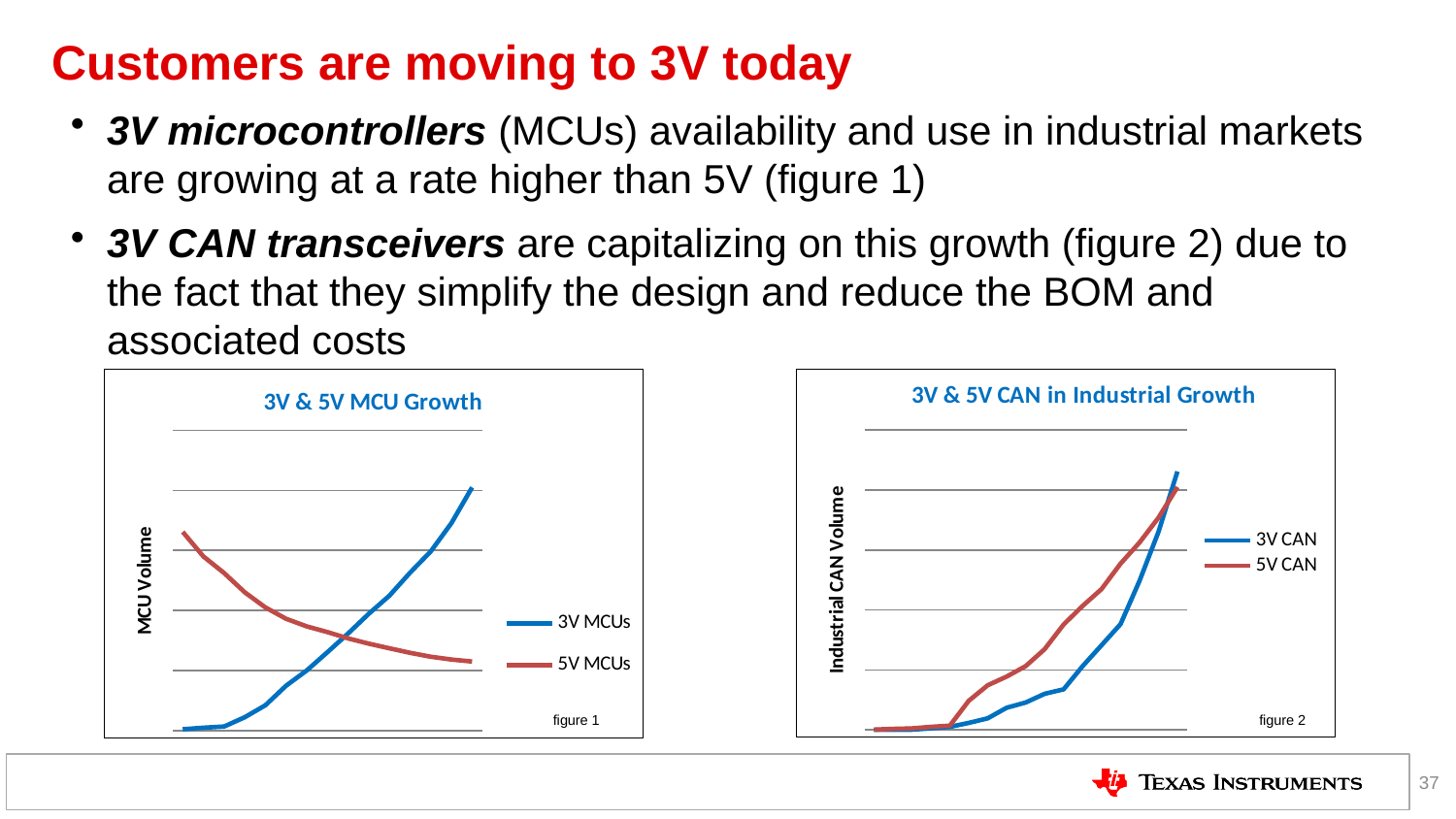

# Customers are moving to 3V today
3V microcontrollers (MCUs) availability and use in industrial markets are growing at a rate higher than 5V (figure 1)
3V CAN transceivers are capitalizing on this growth (figure 2) due to the fact that they simplify the design and reduce the BOM and associated costs

### Chart: 3V & 5V CAN in Industrial Growth

| Category | 3V CAN | 5V CAN |
|---|---|---|
| 1999 | None | 14.72 |
| 2000 | None | 77.66 |
| 2001 | 10.36 | 114.49 |
| 2002 | 121.52 | 250.39 |
| 2003 | 251.13 | 349.94 |
| 2004 | 576.8 | 2421.7 |
| 2005 | 958.56 | 3719.5 |
| 2006 | 1844.36 | 4443.09 |
| 2007 | 2281.52 | 5315.52 |
| 2008 | 3001.74 | 6728.23 |
| 2009 | 3377.07 | 8783.21 |
| 2010 | 5309.56 | 10330.91 |
| 2011 | 7053.95 | 11734.5 |
| 2012 | 8815.189999999999 | 13853.17 |
| 2013 | 12419.94 | 15616.43 |
| 2014 | 16497.61 | 17679.15 |
| 2015 | 21542.93 | 20245.06 |

### Chart: 3V & 5V MCU Growth

| Category | 3V MCUs | 5V MCUs |
|---|---|---|
| 2001 | 114.49 | 16542.93 |
| 2002 | 250.39 | 14497.61 |
| 2003 | 349.94 | 13119.94 |
| 2004 | 1121.7 | 11515.19 |
| 2005 | 2119.5 | 10253.95 |
| 2006 | 3743.09 | 9309.56 |
| 2007 | 5015.52 | 8677.07 |
| 2008 | 6528.23 | 8201.74 |
| 2009 | 8083.21 | 7681.52 |
| 2010 | 9730.91 | 7244.36 |
| 2011 | 11234.5 | 6858.56 |
| 2012 | 13153.17 | 6476.8 |
| 2013 | 14916.43 | 6152.13 |
| 2014 | 17279.15 | 5921.52 |
| 2015 | 20245.06 | 5752.36 |
figure 1
figure 2
37